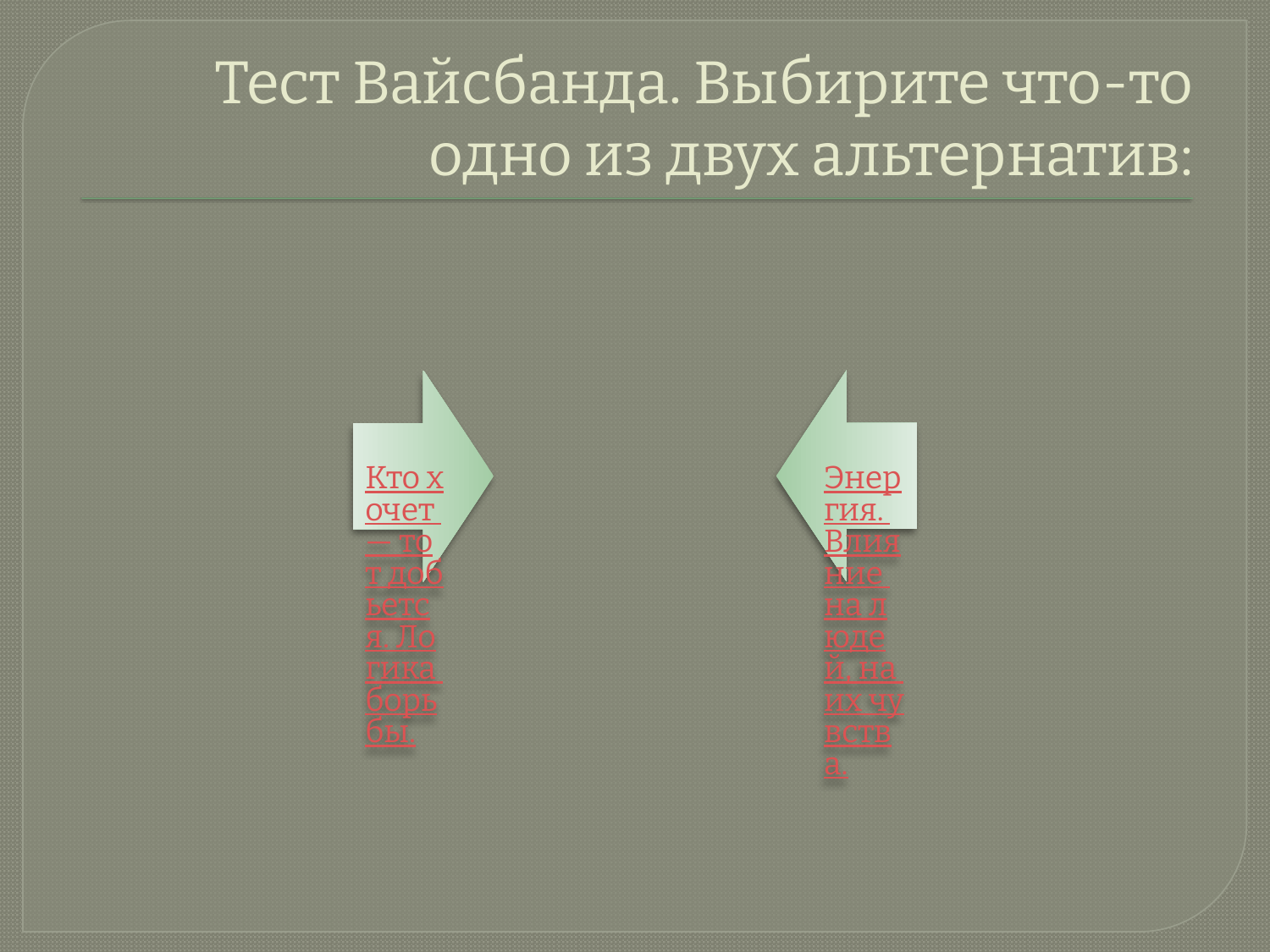

# Тест Вайсбанда. Выбирите что-то одно из двух альтернатив:
Кто хочет — тот добьется. Логика борьбы.
Энергия. Влияние на людей, на их чувства.